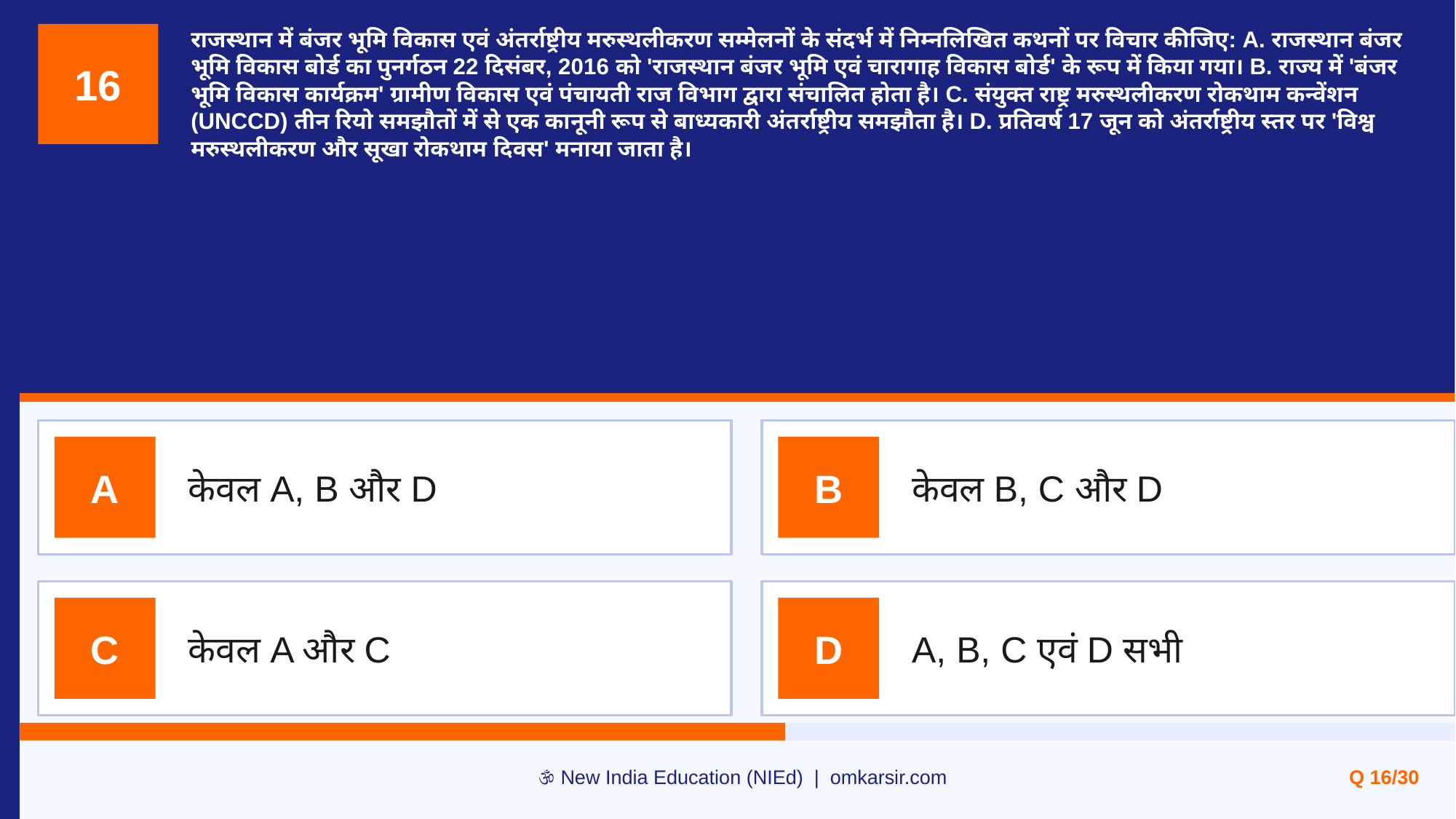

राजस्थान में बंजर भूमि विकास एवं अंतर्राष्ट्रीय मरुस्थलीकरण सम्मेलनों के संदर्भ में निम्नलिखित कथनों पर विचार कीजिए: A. राजस्थान बंजर भूमि विकास बोर्ड का पुनर्गठन 22 दिसंबर, 2016 को 'राजस्थान बंजर भूमि एवं चारागाह विकास बोर्ड' के रूप में किया गया। B. राज्य में 'बंजर भूमि विकास कार्यक्रम' ग्रामीण विकास एवं पंचायती राज विभाग द्वारा संचालित होता है। C. संयुक्त राष्ट्र मरुस्थलीकरण रोकथाम कन्वेंशन (UNCCD) तीन रियो समझौतों में से एक कानूनी रूप से बाध्यकारी अंतर्राष्ट्रीय समझौता है। D. प्रतिवर्ष 17 जून को अंतर्राष्ट्रीय स्तर पर 'विश्व मरुस्थलीकरण और सूखा रोकथाम दिवस' मनाया जाता है।
16

केवल A, B और D
केवल B, C और D
A
B

केवल A और C
A, B, C एवं D सभी
C
D

🕉️ New India Education (NIEd)  |  omkarsir.com
Q 16/30